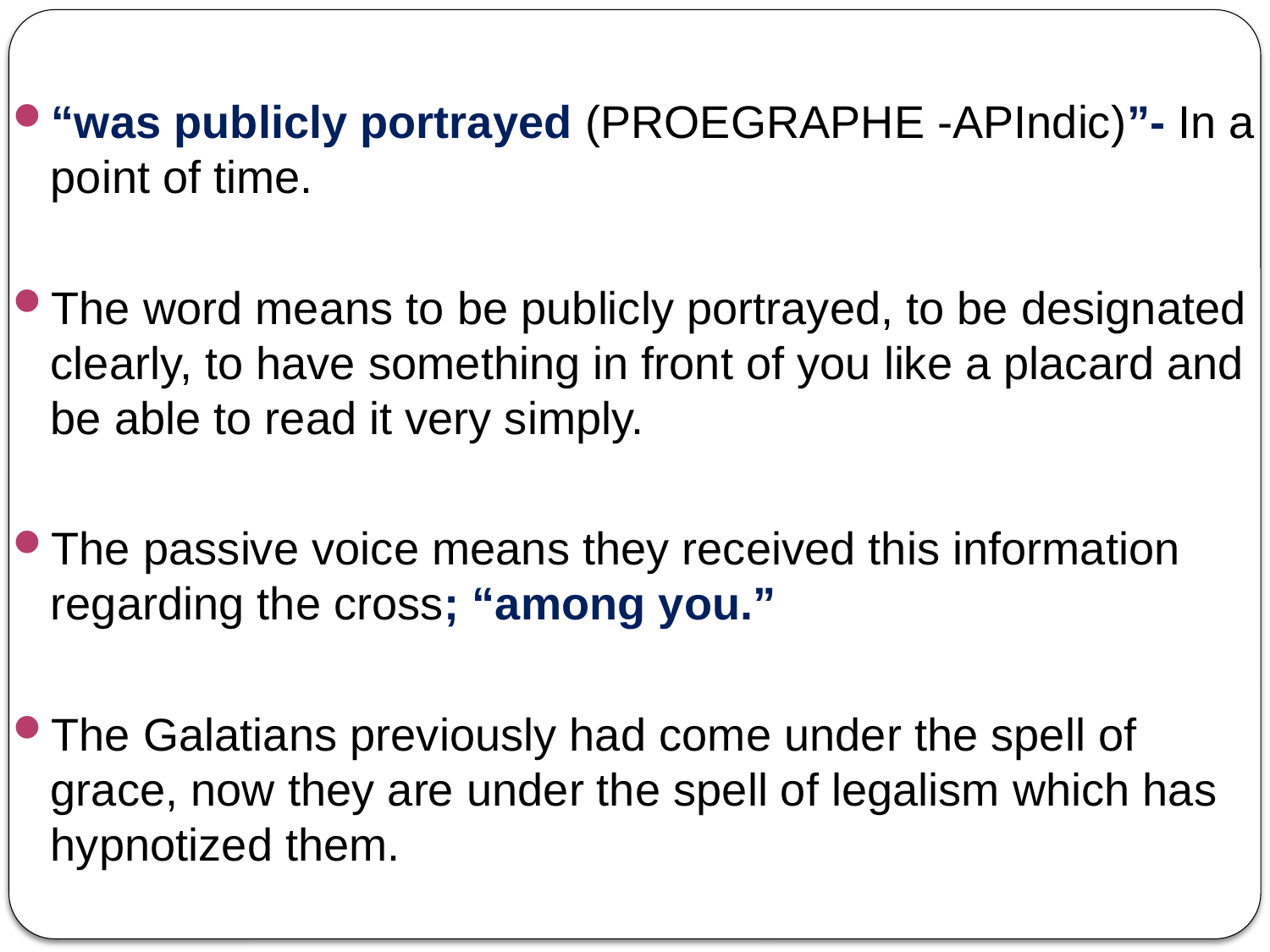

“was publicly portrayed (PROEGRAPHE -APIndic)”- In a point of time.

The word means to be publicly portrayed, to be designated clearly, to have something in front of you like a placard and be able to read it very simply.

The passive voice means they received this information regarding the cross; “among you.”

The Galatians previously had come under the spell of grace, now they are under the spell of legalism which has hypnotized them.